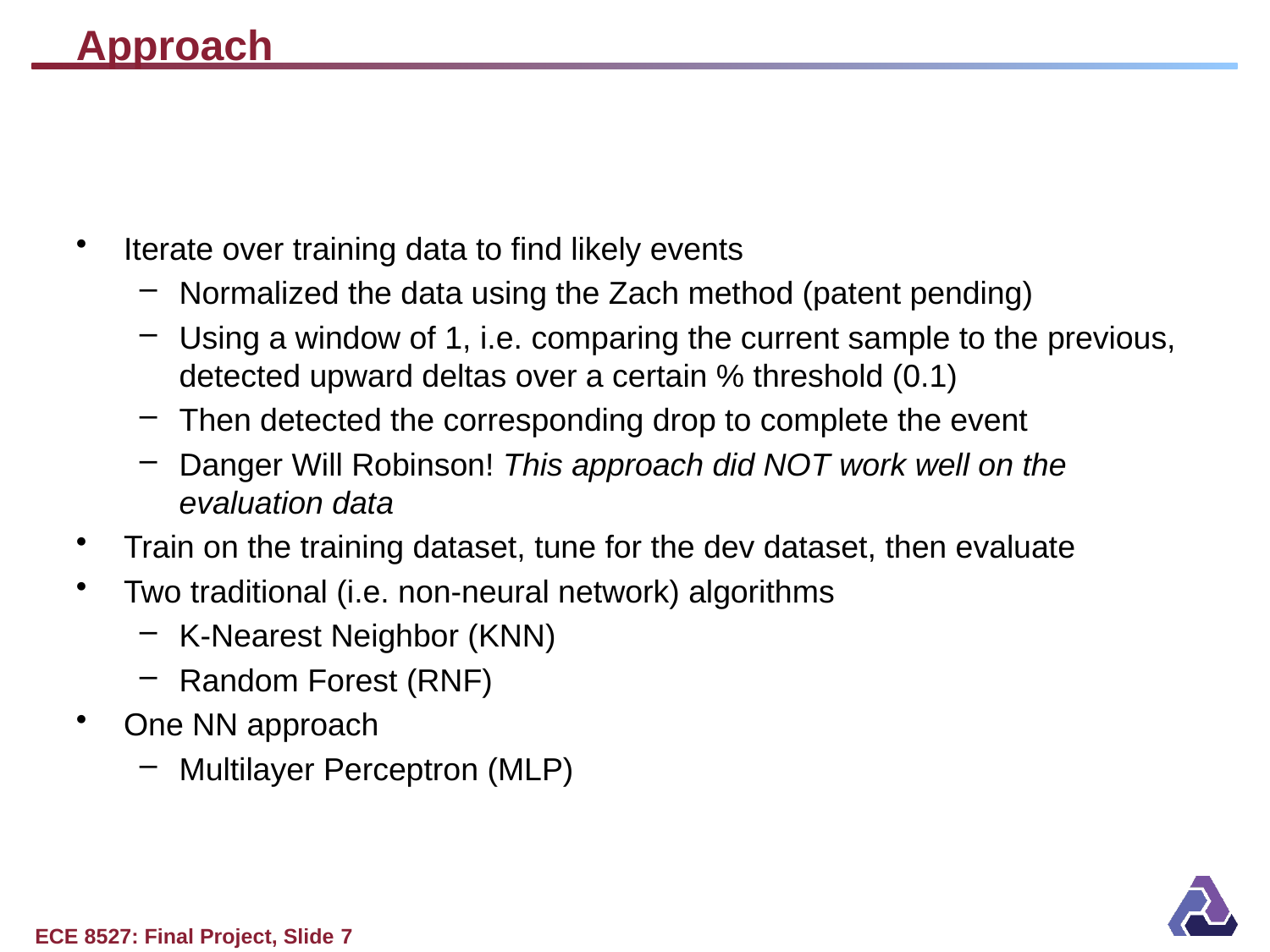

# Approach
Iterate over training data to find likely events
Normalized the data using the Zach method (patent pending)
Using a window of 1, i.e. comparing the current sample to the previous, detected upward deltas over a certain % threshold (0.1)
Then detected the corresponding drop to complete the event
Danger Will Robinson! This approach did NOT work well on the evaluation data
Train on the training dataset, tune for the dev dataset, then evaluate
Two traditional (i.e. non-neural network) algorithms
K-Nearest Neighbor (KNN)
Random Forest (RNF)
One NN approach
Multilayer Perceptron (MLP)